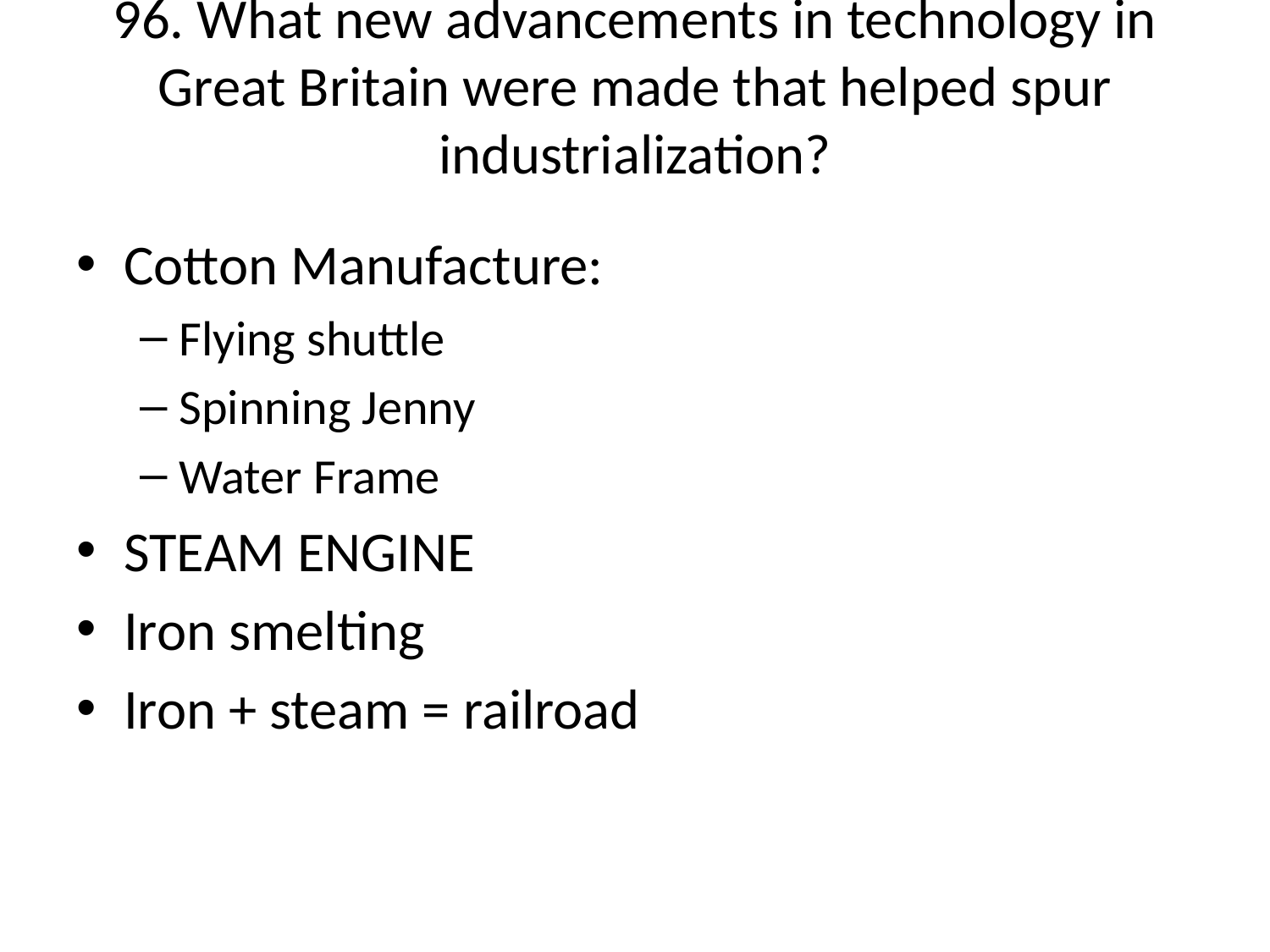

# 96. What new advancements in technology in Great Britain were made that helped spur industrialization?
Cotton Manufacture:
Flying shuttle
Spinning Jenny
Water Frame
STEAM ENGINE
Iron smelting
Iron + steam = railroad